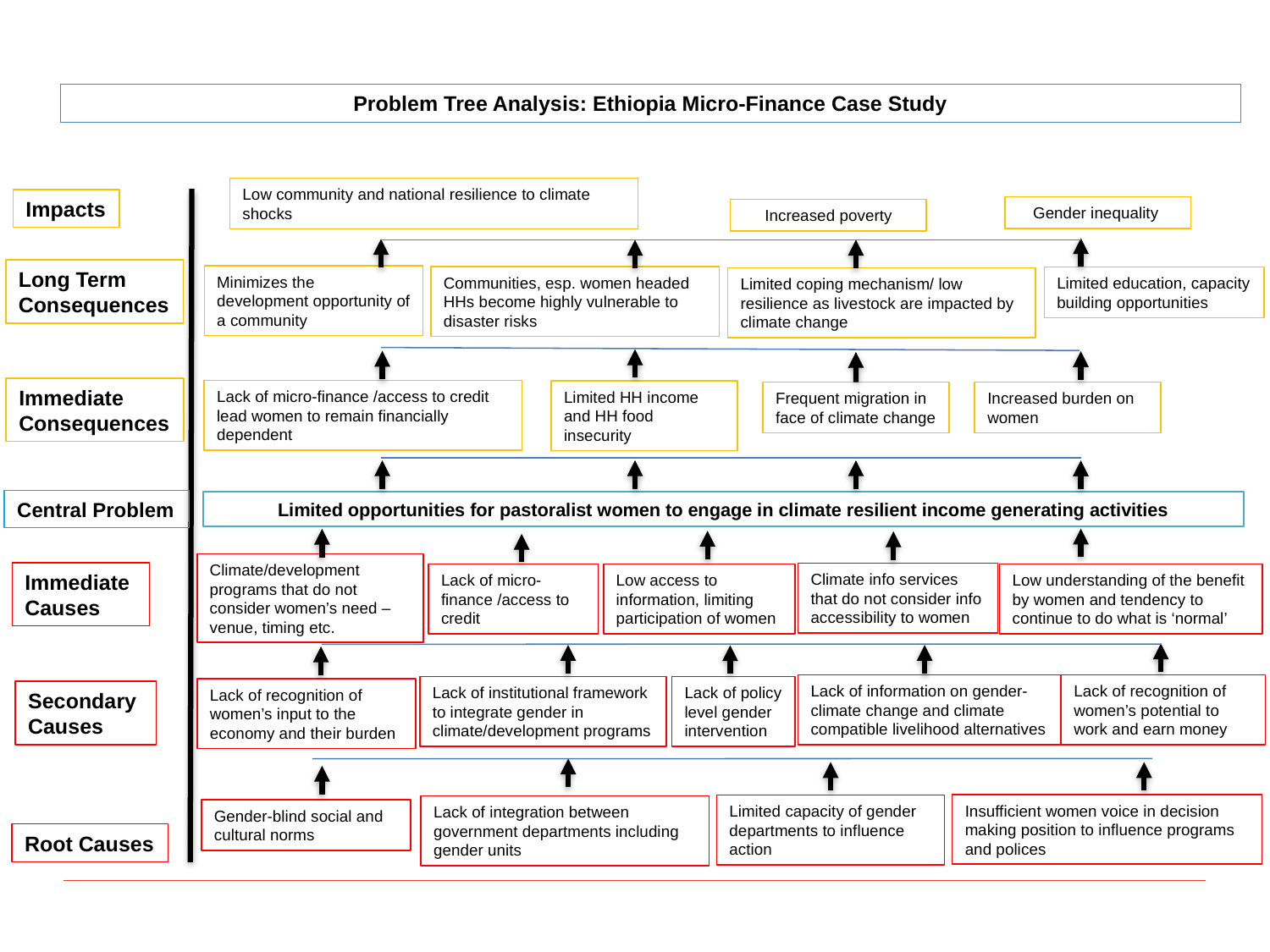

Problem Tree Analysis: Ethiopia Micro-Finance Case Study
Low community and national resilience to climate shocks
Impacts
Gender inequality
Increased poverty
Long Term
Consequences
Minimizes the development opportunity of a community
Communities, esp. women headed HHs become highly vulnerable to disaster risks
Limited education, capacity building opportunities
Limited coping mechanism/ low resilience as livestock are impacted by climate change
Immediate
Consequences
Lack of micro-finance /access to credit lead women to remain financially dependent
Limited HH income and HH food insecurity
Increased burden on women
Frequent migration in face of climate change
Central Problem
 Limited opportunities for pastoralist women to engage in climate resilient income generating activities
Climate/development programs that do not consider women’s need – venue, timing etc.
Immediate
Causes
Climate info services that do not consider info accessibility to women
Low understanding of the benefit by women and tendency to continue to do what is ‘normal’
Lack of micro-finance /access to credit
Low access to information, limiting participation of women
Lack of recognition of women’s potential to work and earn money
Lack of information on gender-climate change and climate compatible livelihood alternatives
Lack of policy level gender intervention
Lack of institutional framework to integrate gender in climate/development programs
Lack of recognition of women’s input to the economy and their burden
Secondary
Causes
Insufficient women voice in decision making position to influence programs and polices
Limited capacity of gender departments to influence action
Lack of integration between government departments including gender units
Gender-blind social and cultural norms
Root Causes